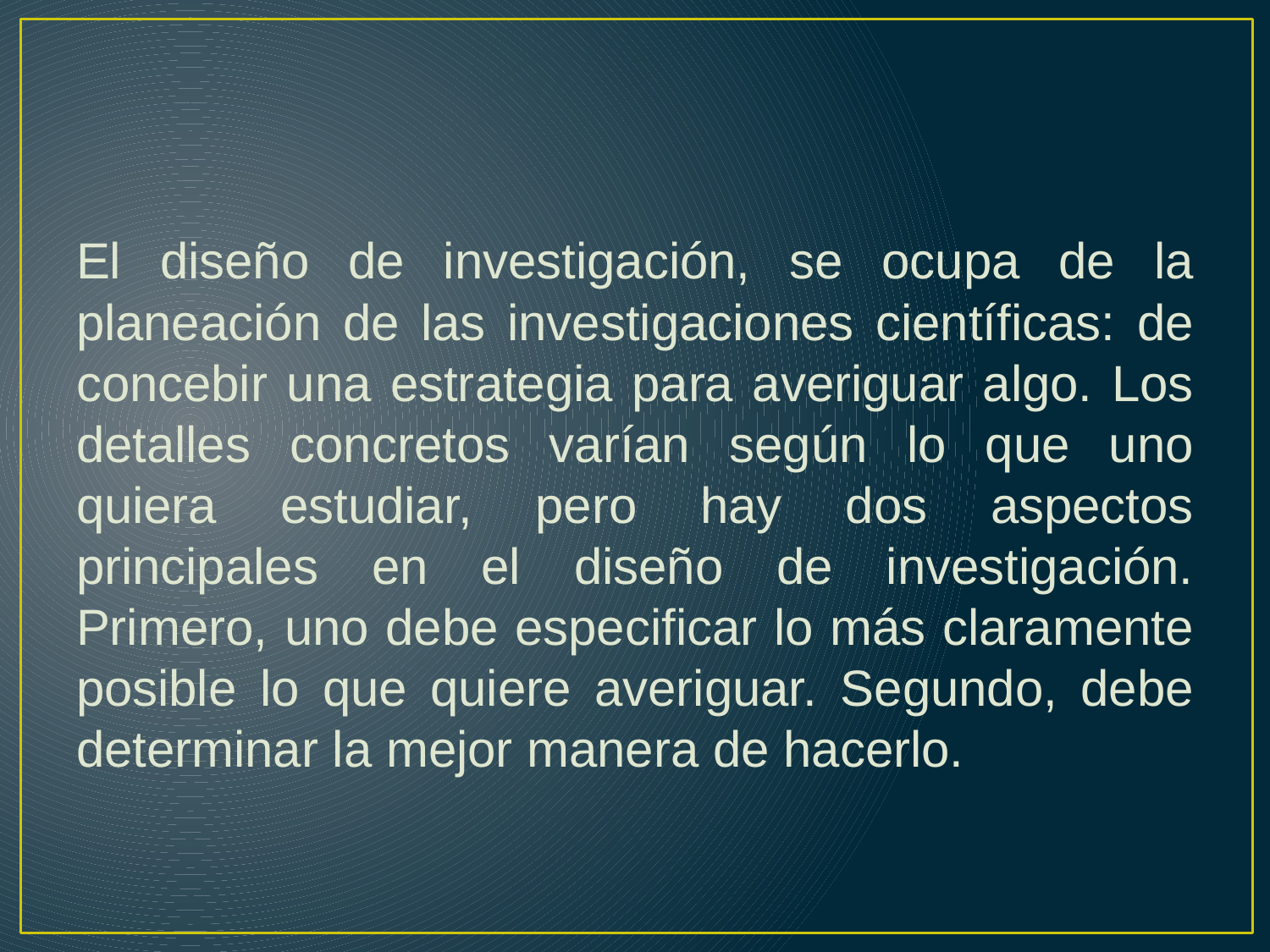

El diseño de investigación, se ocupa de la planeación de las investigaciones científicas: de concebir una estrategia para averiguar algo. Los detalles concretos varían según lo que uno quiera estudiar, pero hay dos aspectos principales en el diseño de investigación. Primero, uno debe especificar lo más claramente posible lo que quiere averiguar. Segundo, debe determinar la mejor manera de hacerlo.